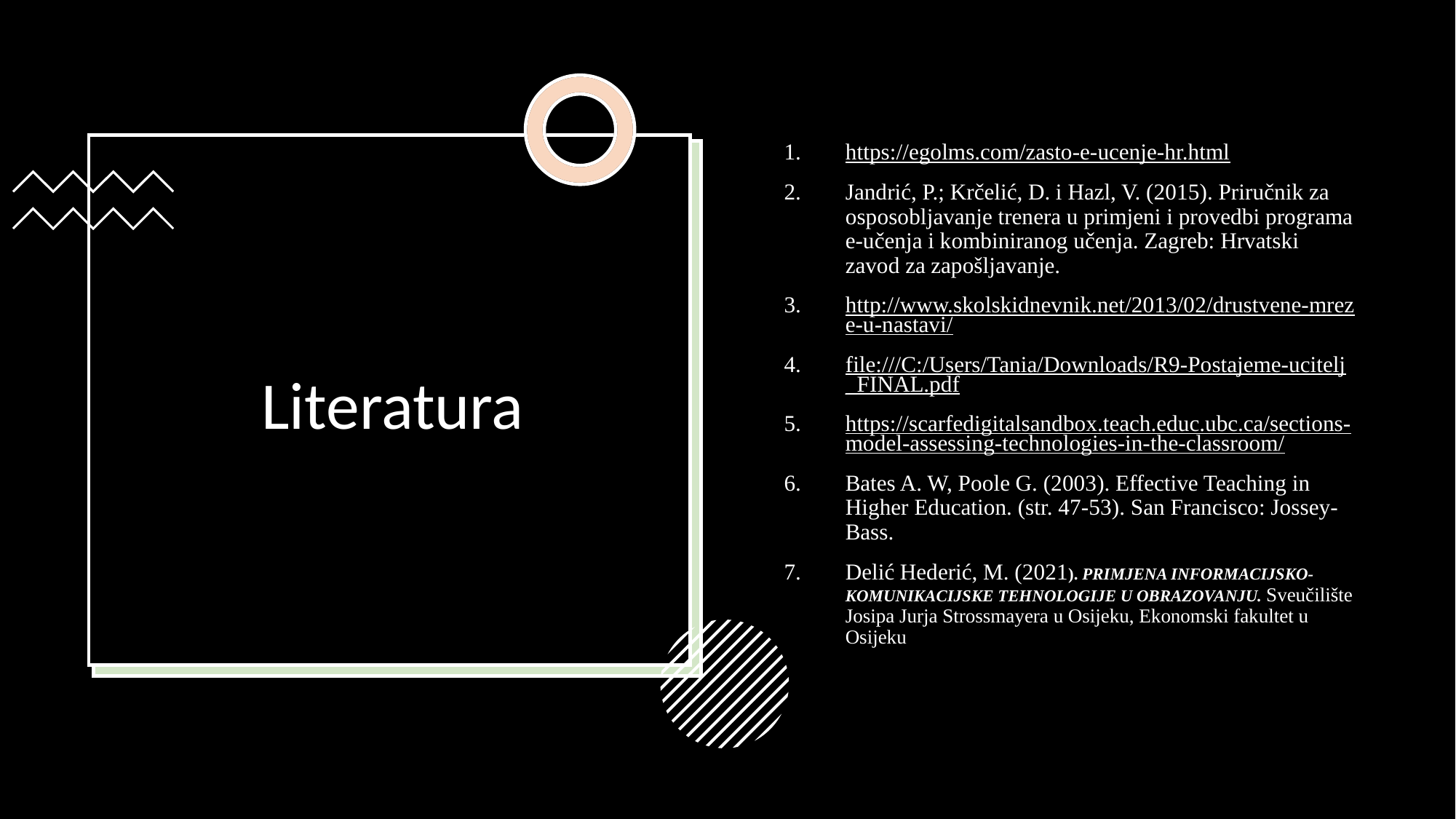

https://egolms.com/zasto-e-ucenje-hr.html
Jandrić, P.; Krčelić, D. i Hazl, V. (2015). Priručnik za osposobljavanje trenera u primjeni i provedbi programa e-učenja i kombiniranog učenja. Zagreb: Hrvatski zavod za zapošljavanje.
http://www.skolskidnevnik.net/2013/02/drustvene-mreze-u-nastavi/
file:///C:/Users/Tania/Downloads/R9-Postajeme-ucitelj_FINAL.pdf
https://scarfedigitalsandbox.teach.educ.ubc.ca/sections-model-assessing-technologies-in-the-classroom/
Bates A. W, Poole G. (2003). Effective Teaching in Higher Education. (str. 47-53). San Francisco: Jossey-Bass.
Delić Hederić, M. (2021). PRIMJENA INFORMACIJSKO-KOMUNIKACIJSKE TEHNOLOGIJE U OBRAZOVANJU. Sveučilište Josipa Jurja Strossmayera u Osijeku, Ekonomski fakultet u Osijeku

# Literatura